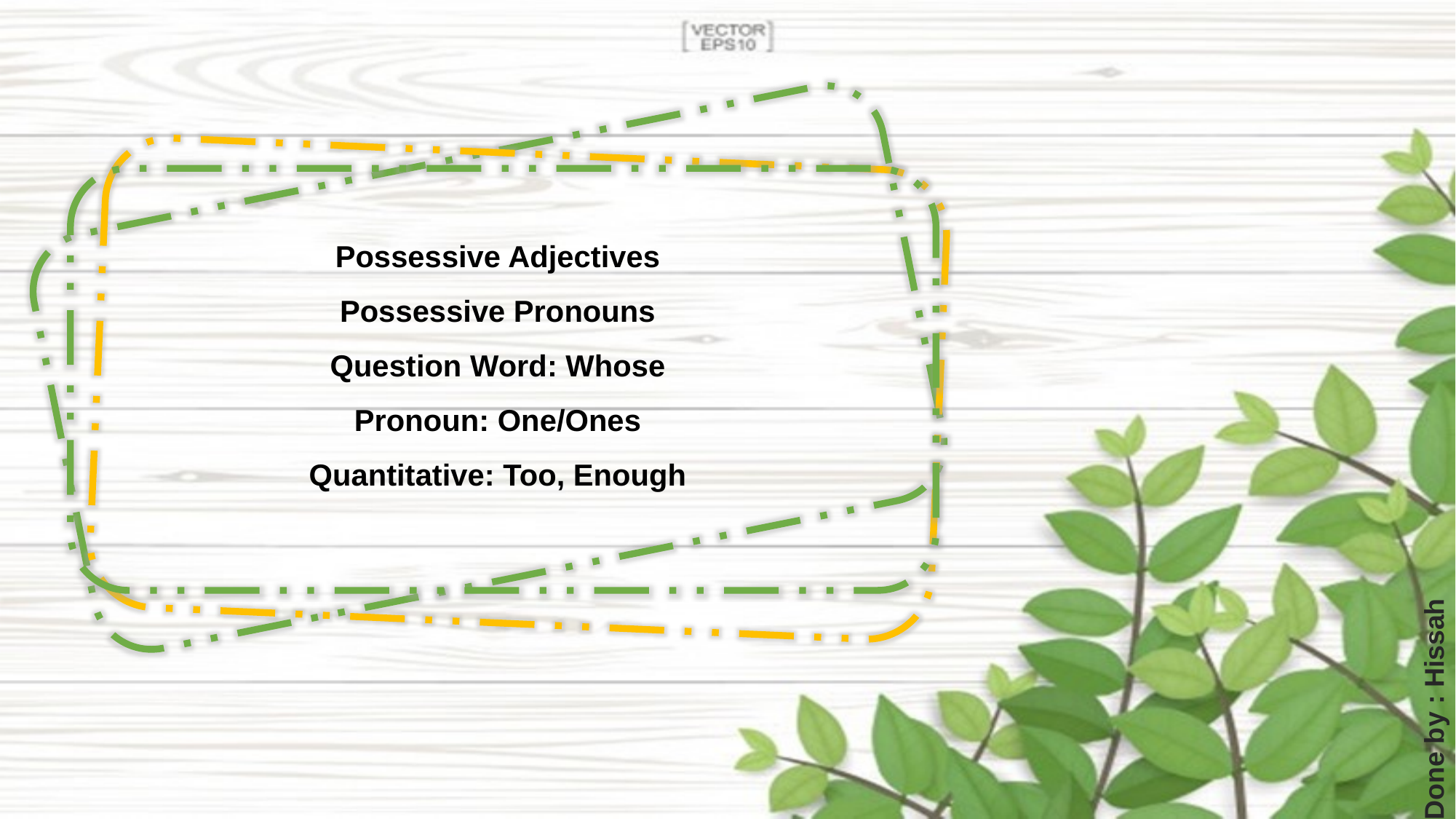

Possessive Adjectives
Possessive Pronouns
Question Word: Whose
Pronoun: One/Ones
Quantitative: Too, Enough